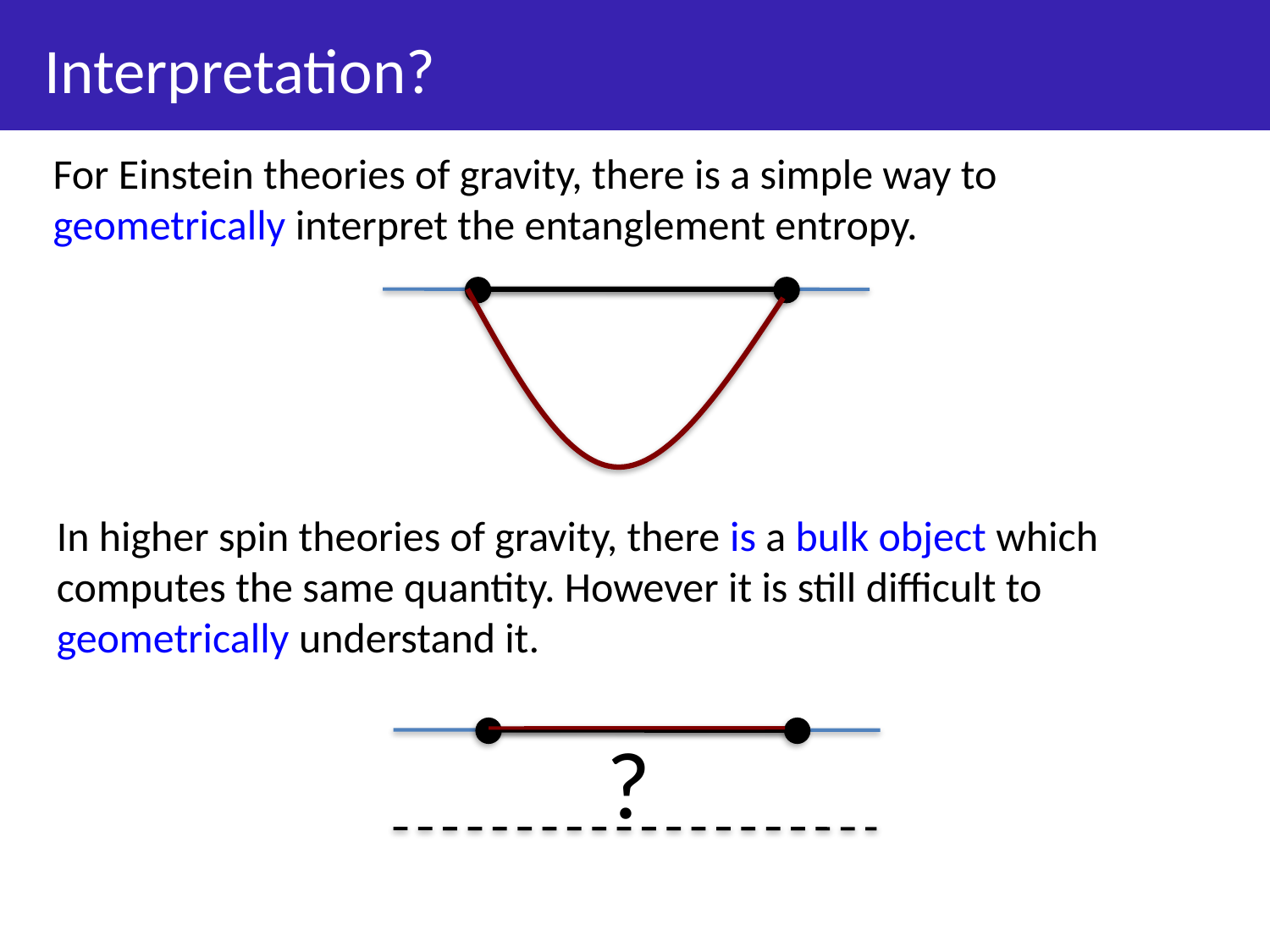

# Interpretation?
For Einstein theories of gravity, there is a simple way to geometrically interpret the entanglement entropy.

In higher spin theories of gravity, there is a bulk object which computes the same quantity. However it is still difficult to geometrically understand it.

?